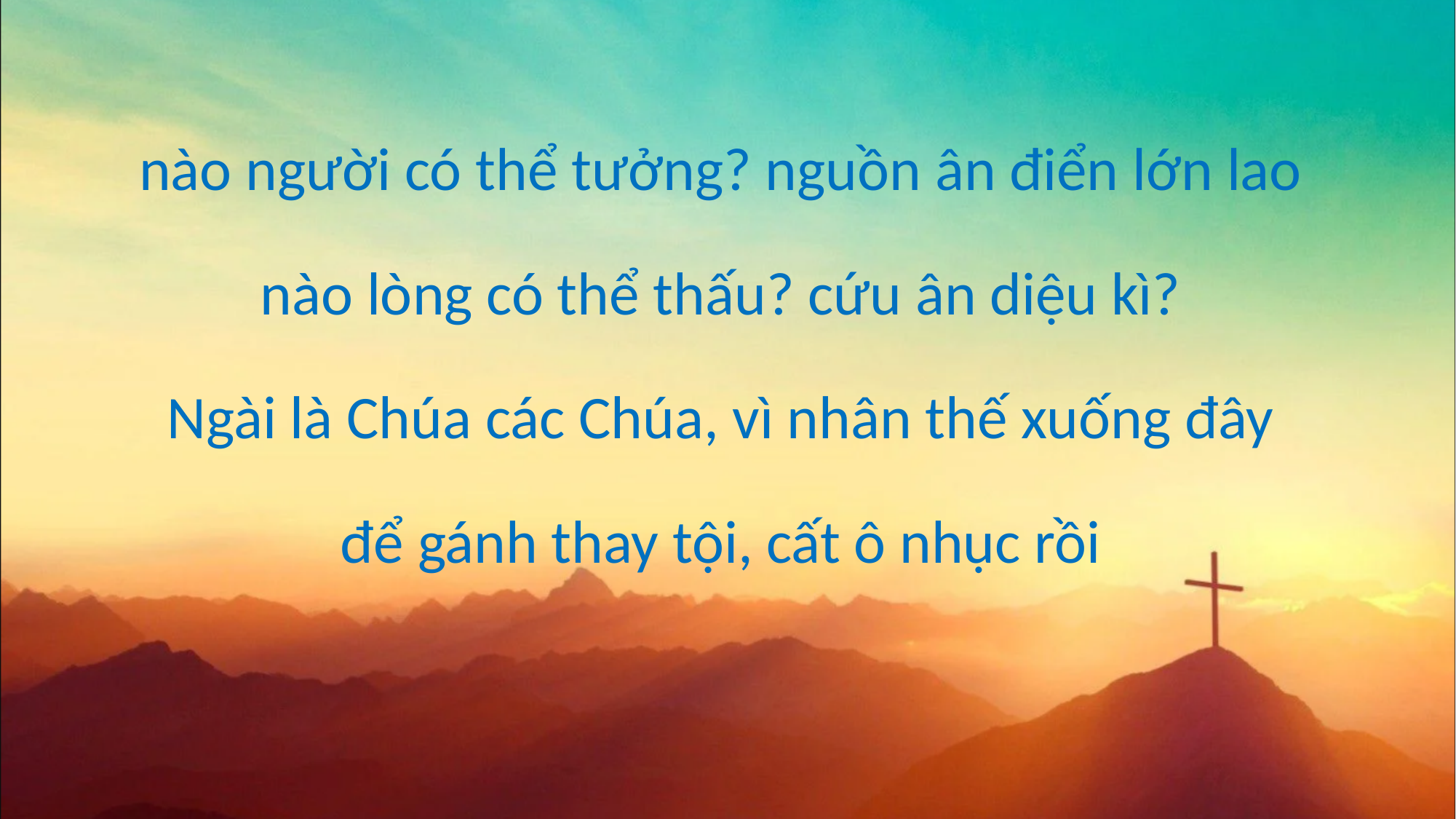

nào người có thể tưởng? nguồn ân điển lớn lao
nào lòng có thể thấu? cứu ân diệu kì?
Ngài là Chúa các Chúa, vì nhân thế xuống đây
để gánh thay tội, cất ô nhục rồi